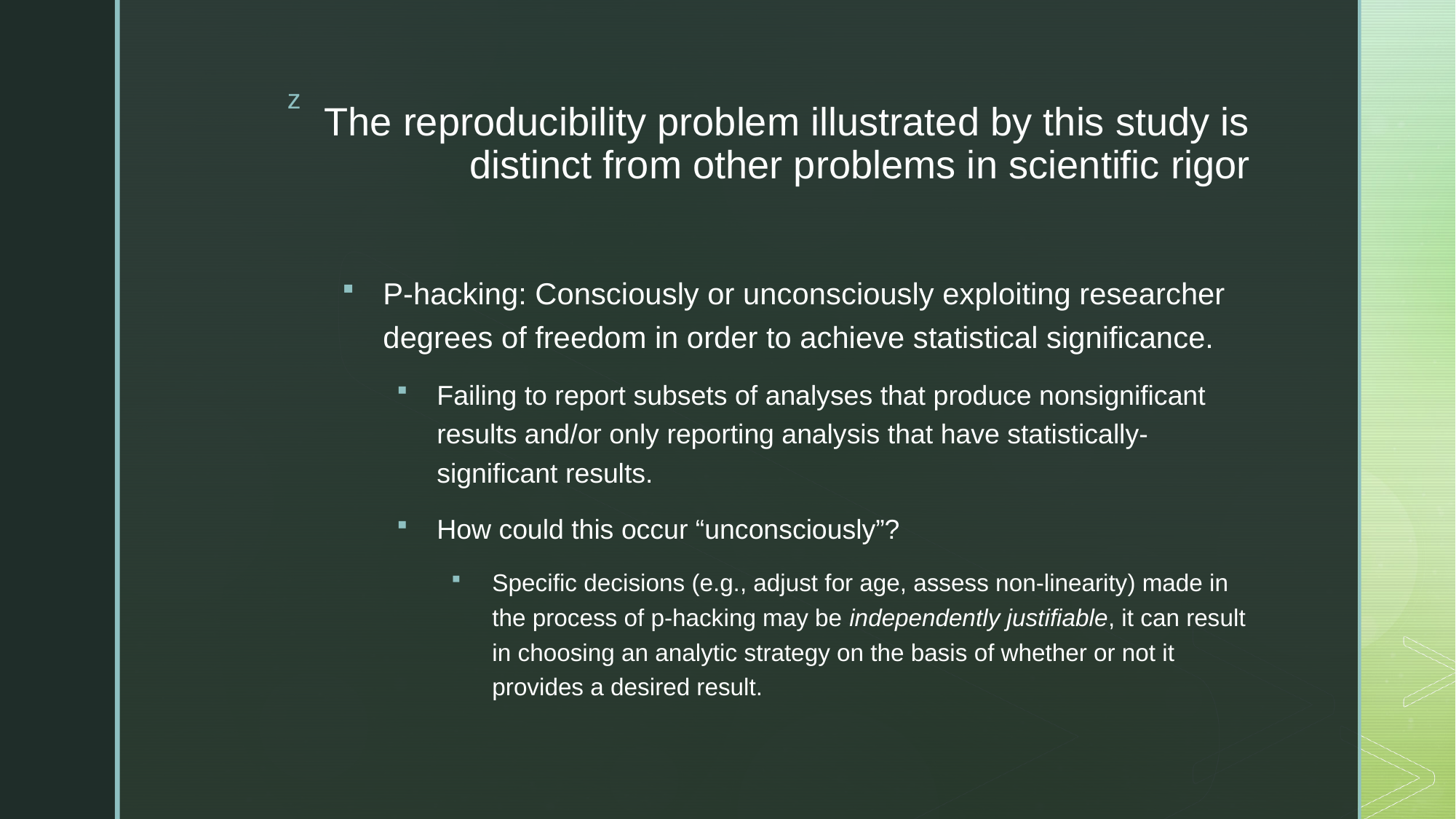

# The reproducibility problem illustrated by this study is distinct from other problems in scientific rigor
P-hacking: Consciously or unconsciously exploiting researcher degrees of freedom in order to achieve statistical significance.
Failing to report subsets of analyses that produce nonsignificant results and/or only reporting analysis that have statistically-significant results.
How could this occur “unconsciously”?
Specific decisions (e.g., adjust for age, assess non-linearity) made in the process of p-hacking may be independently justifiable, it can result in choosing an analytic strategy on the basis of whether or not it provides a desired result.